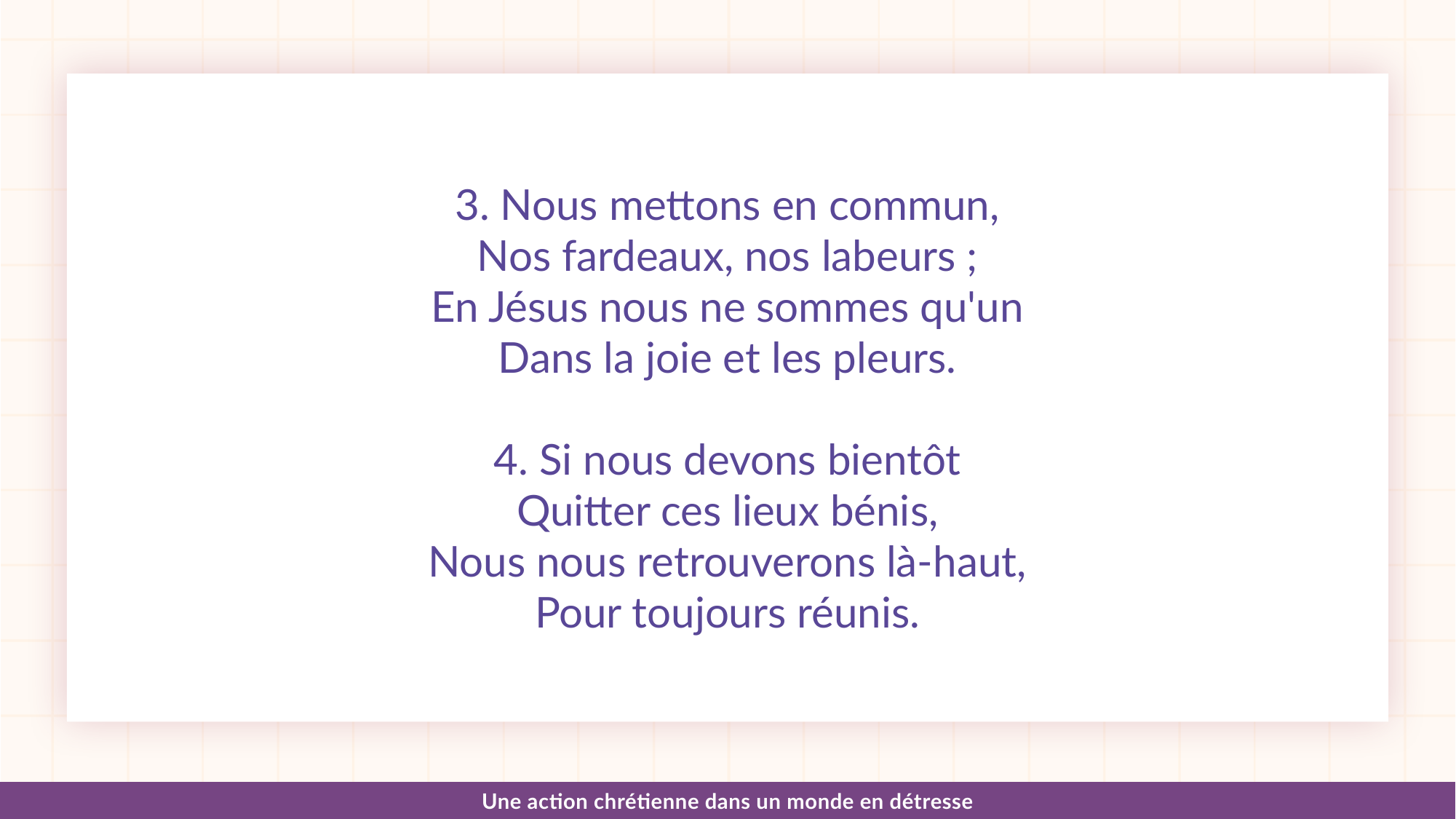

3. Nous mettons en commun,
Nos fardeaux, nos labeurs ;
En Jésus nous ne sommes qu'un
Dans la joie et les pleurs.

4. Si nous devons bientôt
Quitter ces lieux bénis,
Nous nous retrouverons là-haut,
Pour toujours réunis.